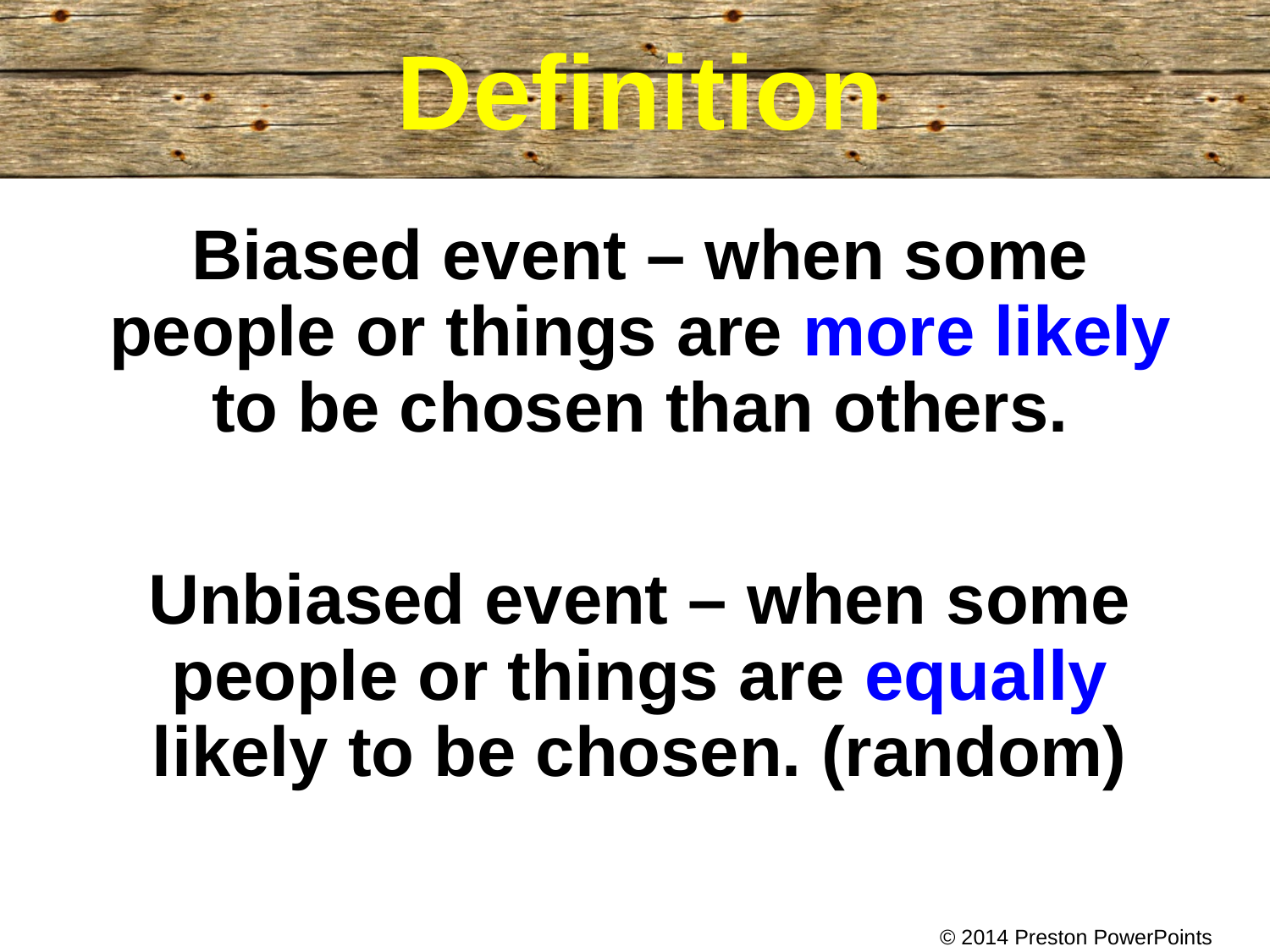

Definition
Biased event – when some people or things are more likely to be chosen than others.
Unbiased event – when some people or things are equally likely to be chosen. (random)